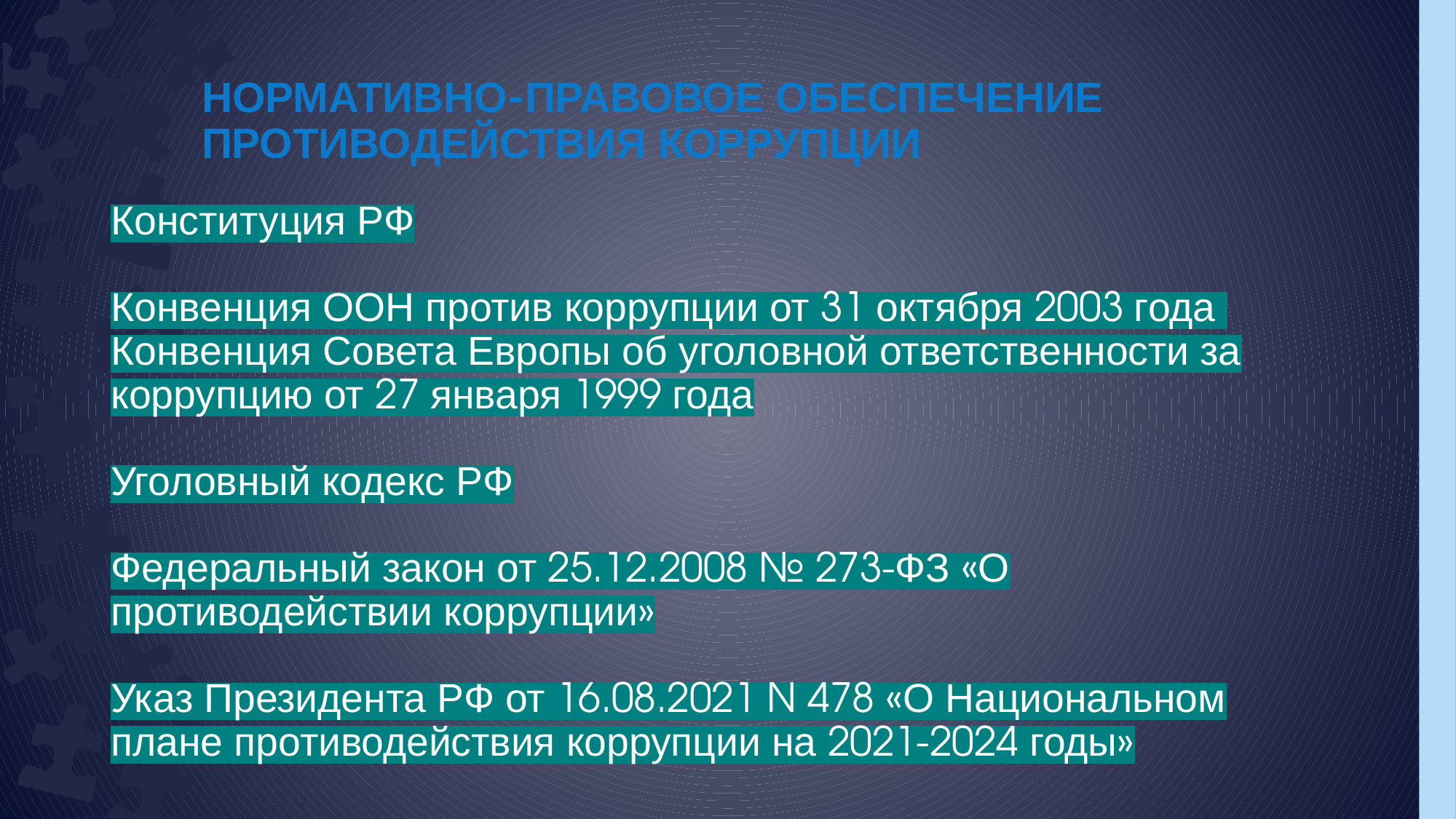

# НОРМАТИВНО-ПРАВОВОЕ ОБЕСПЕЧЕНИЕ ПРОТИВОДЕЙСТВИЯ КОРРУПЦИИ
Конституция РФ

Конвенция ООН против коррупции от 31 октября 2003 года
Конвенция Совета Европы об уголовной ответственности за коррупцию от 27 января 1999 года

Уголовный кодекс РФ

Федеральный закон от 25.12.2008 № 273-ФЗ «О противодействии коррупции»

Указ Президента РФ от 16.08.2021 N 478 «О Национальном плане противодействия коррупции на 2021-2024 годы»